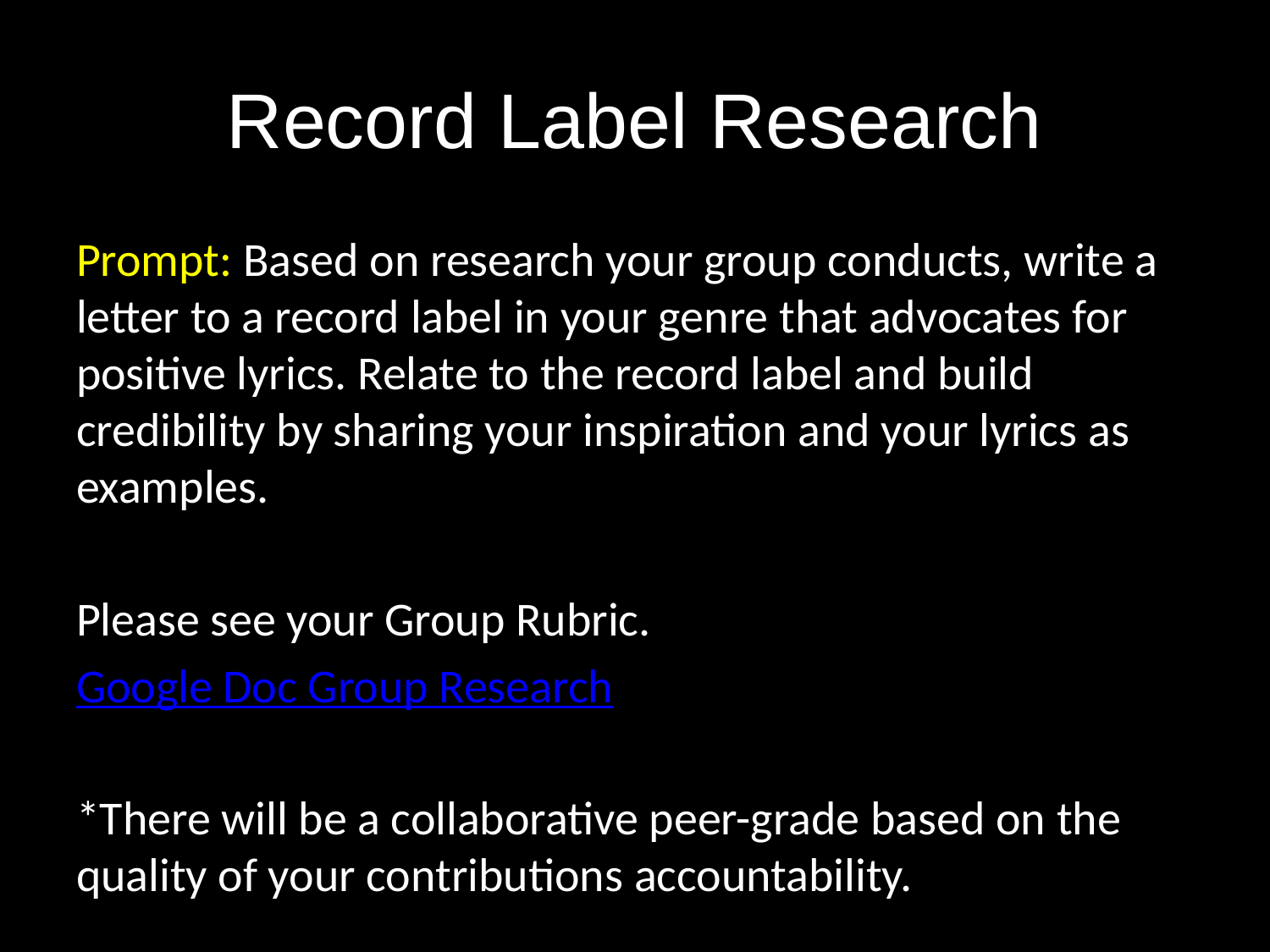

# Record Label Research
Prompt: Based on research your group conducts, write a letter to a record label in your genre that advocates for positive lyrics. Relate to the record label and build credibility by sharing your inspiration and your lyrics as examples.

Please see your Group Rubric.
Google Doc Group Research

*There will be a collaborative peer-grade based on the quality of your contributions accountability.